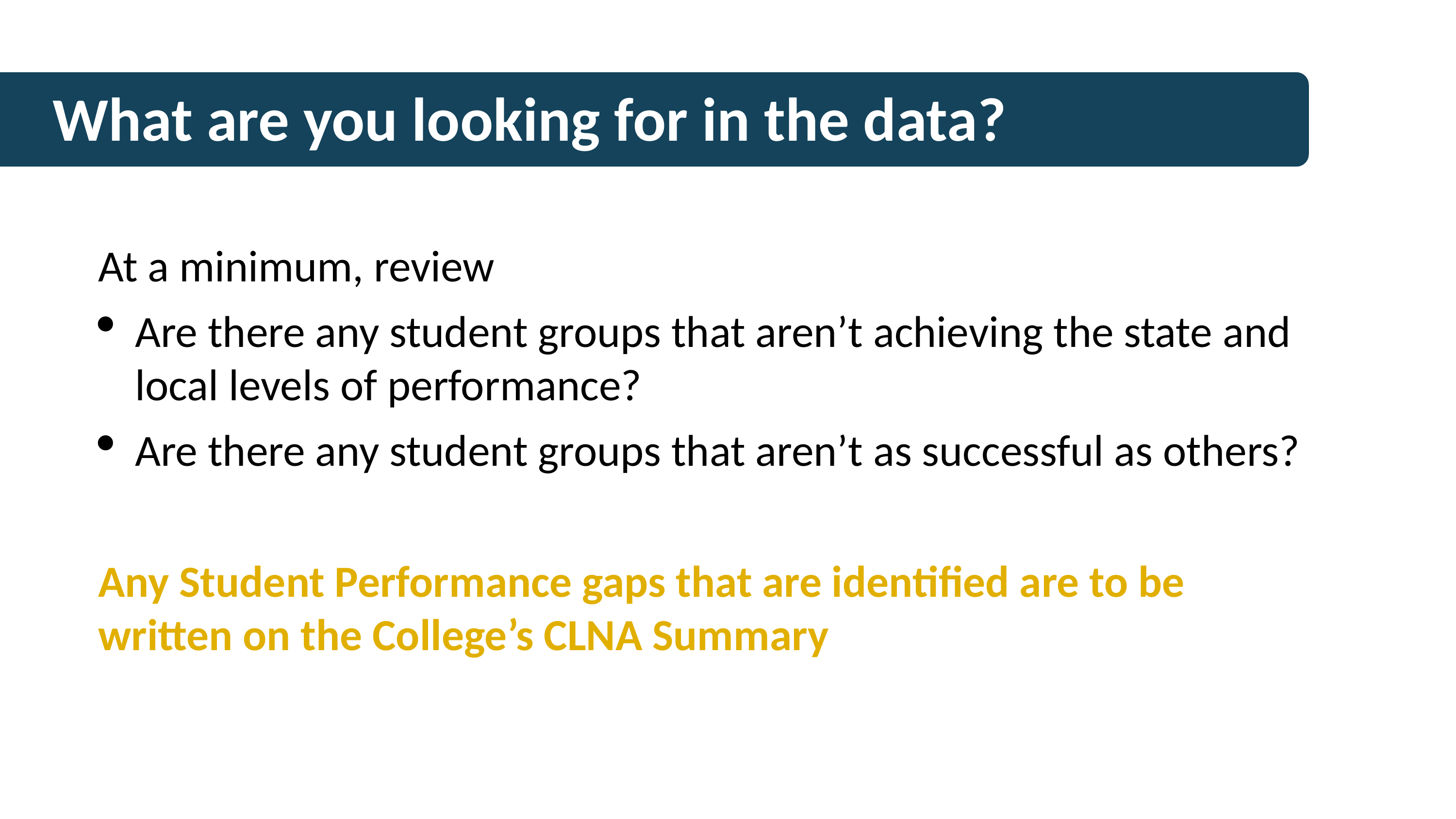

What are you looking for in the data?

At a minimum, review
Are there any student groups that aren’t achieving the state and local levels of performance?
Are there any student groups that aren’t as successful as others?

Any Student Performance gaps that are identified are to be written on the College’s CLNA Summary